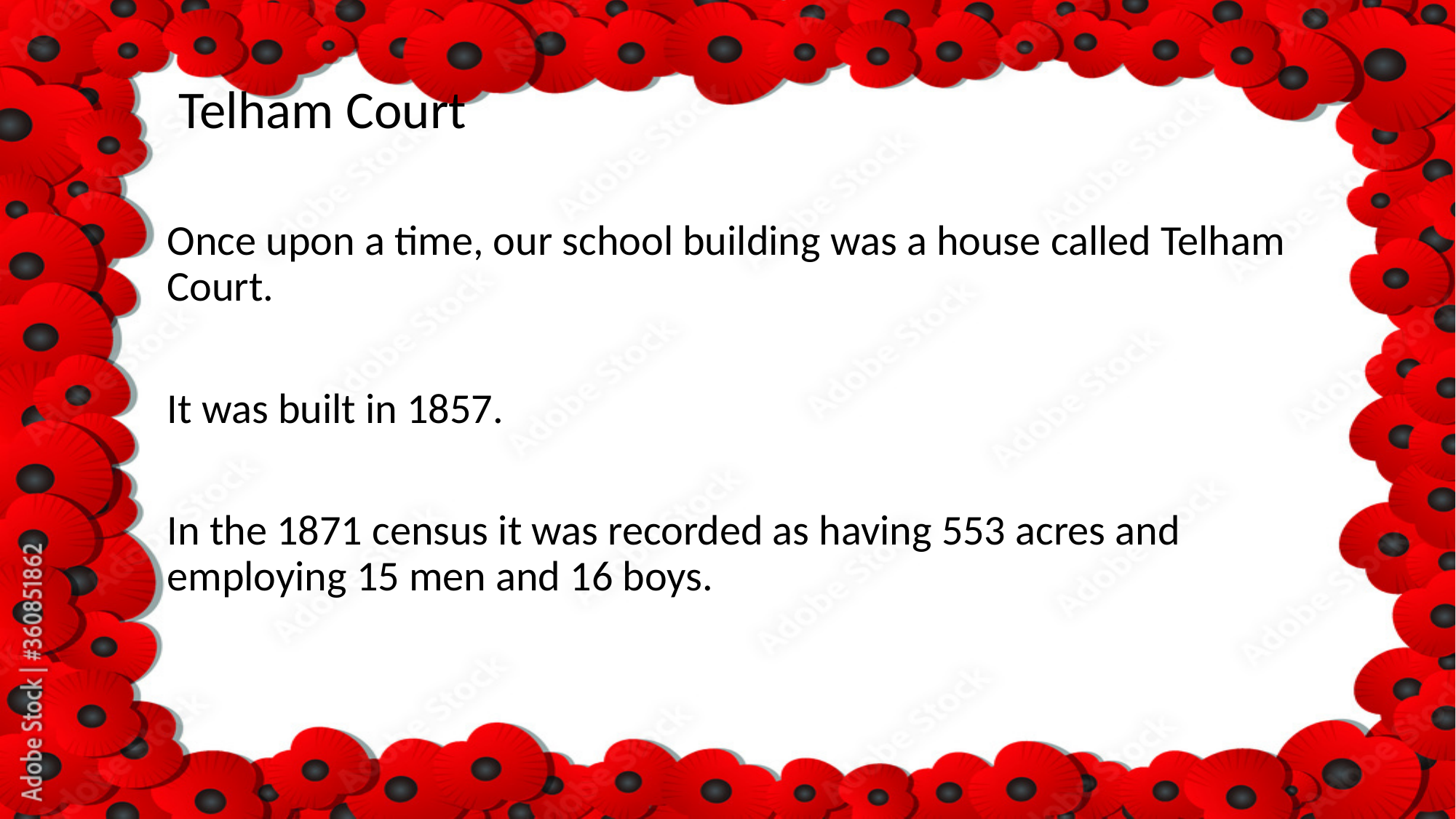

# Telham Court
Once upon a time, our school building was a house called Telham Court.

It was built in 1857.

In the 1871 census it was recorded as having 553 acres and employing 15 men and 16 boys.